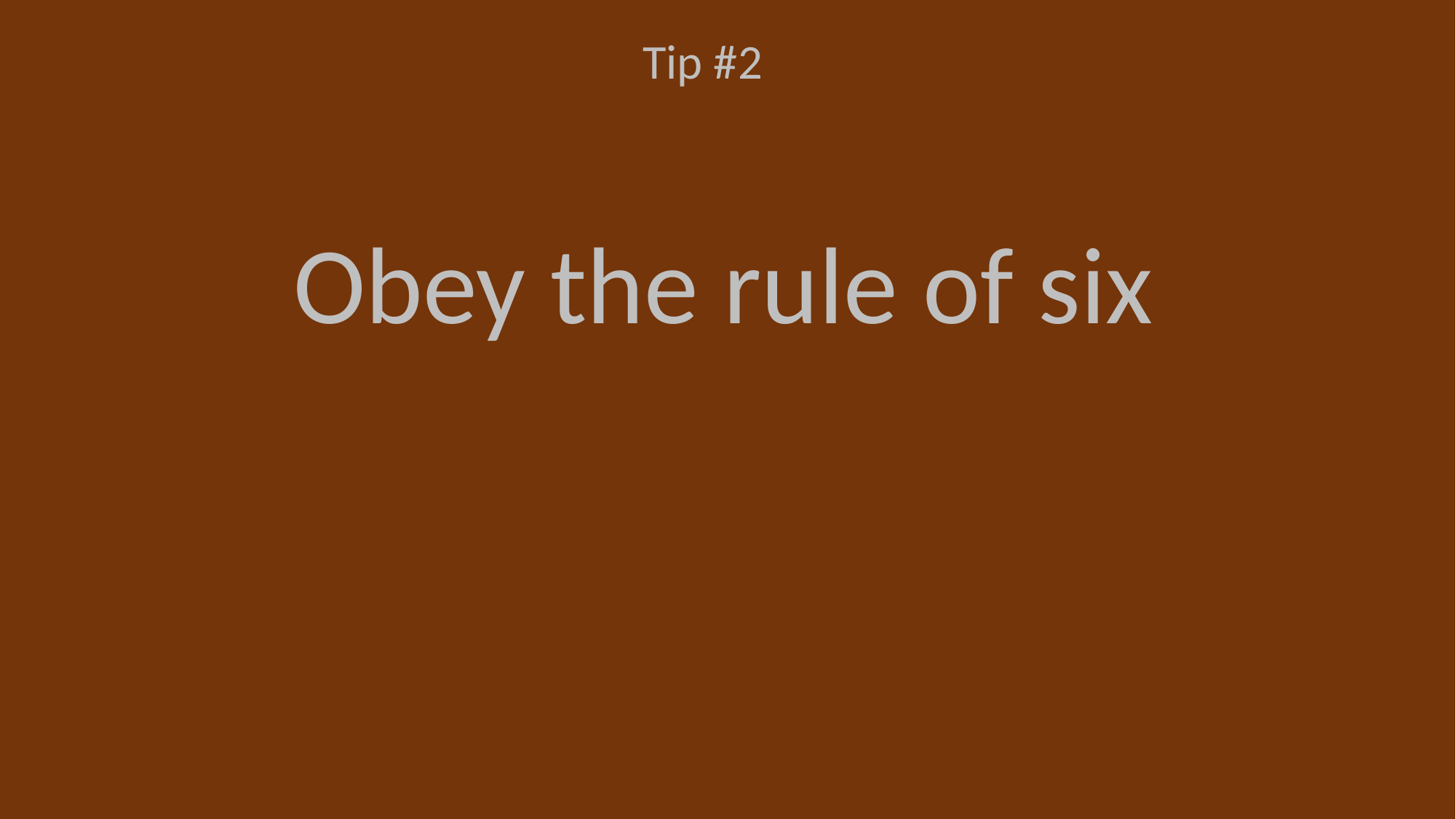

Tip #2
Obey the rule of six